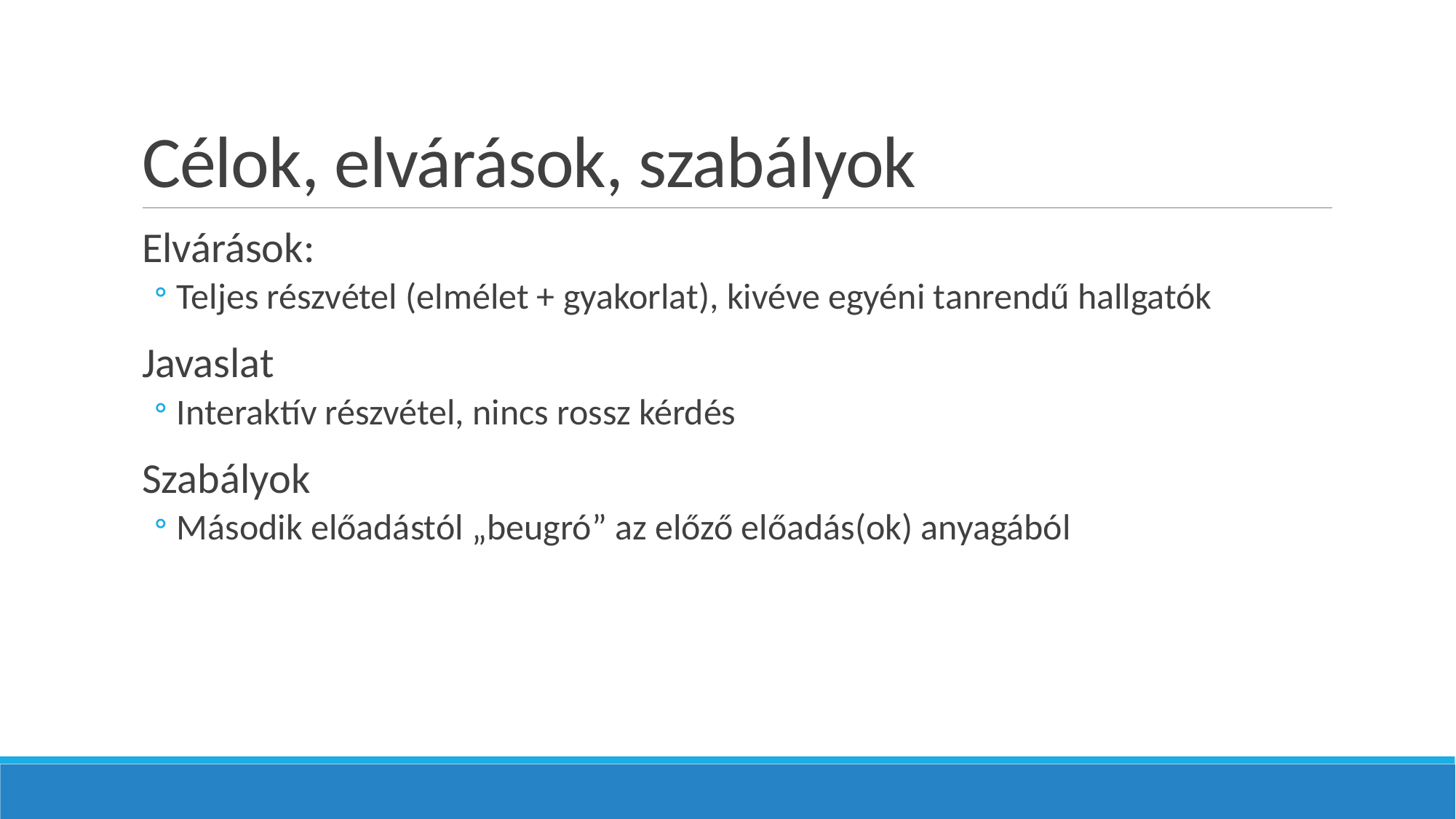

# Célok, elvárások, szabályok
Elvárások:
Teljes részvétel (elmélet + gyakorlat), kivéve egyéni tanrendű hallgatók
Javaslat
Interaktív részvétel, nincs rossz kérdés
Szabályok
Második előadástól „beugró” az előző előadás(ok) anyagából